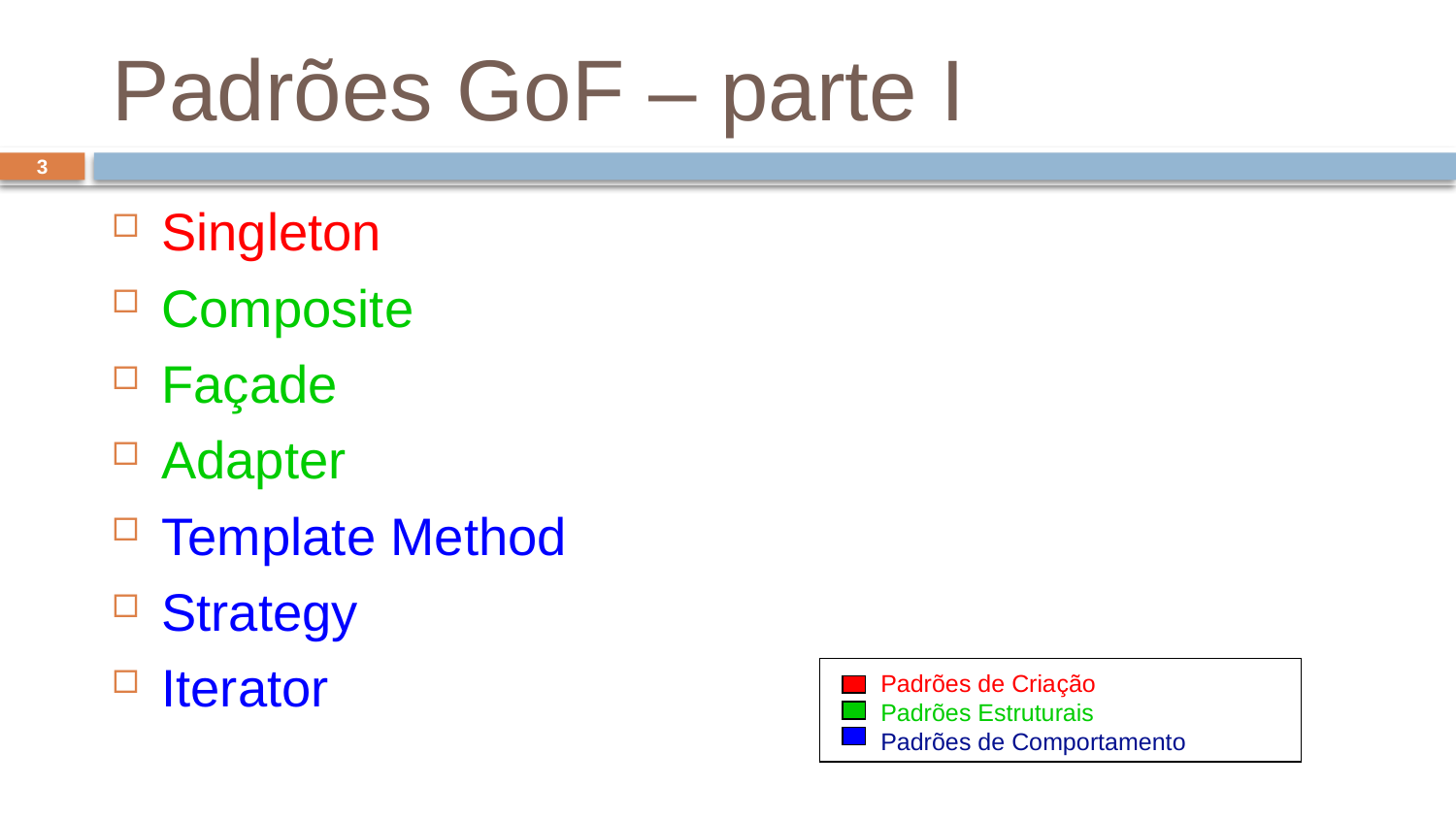

# Padrões GoF – parte I
3
Singleton
Composite
Façade
Adapter
Template Method
Strategy
Iterator

Padrões de Criação
Padrões Estruturais
Padrões de Comportamento